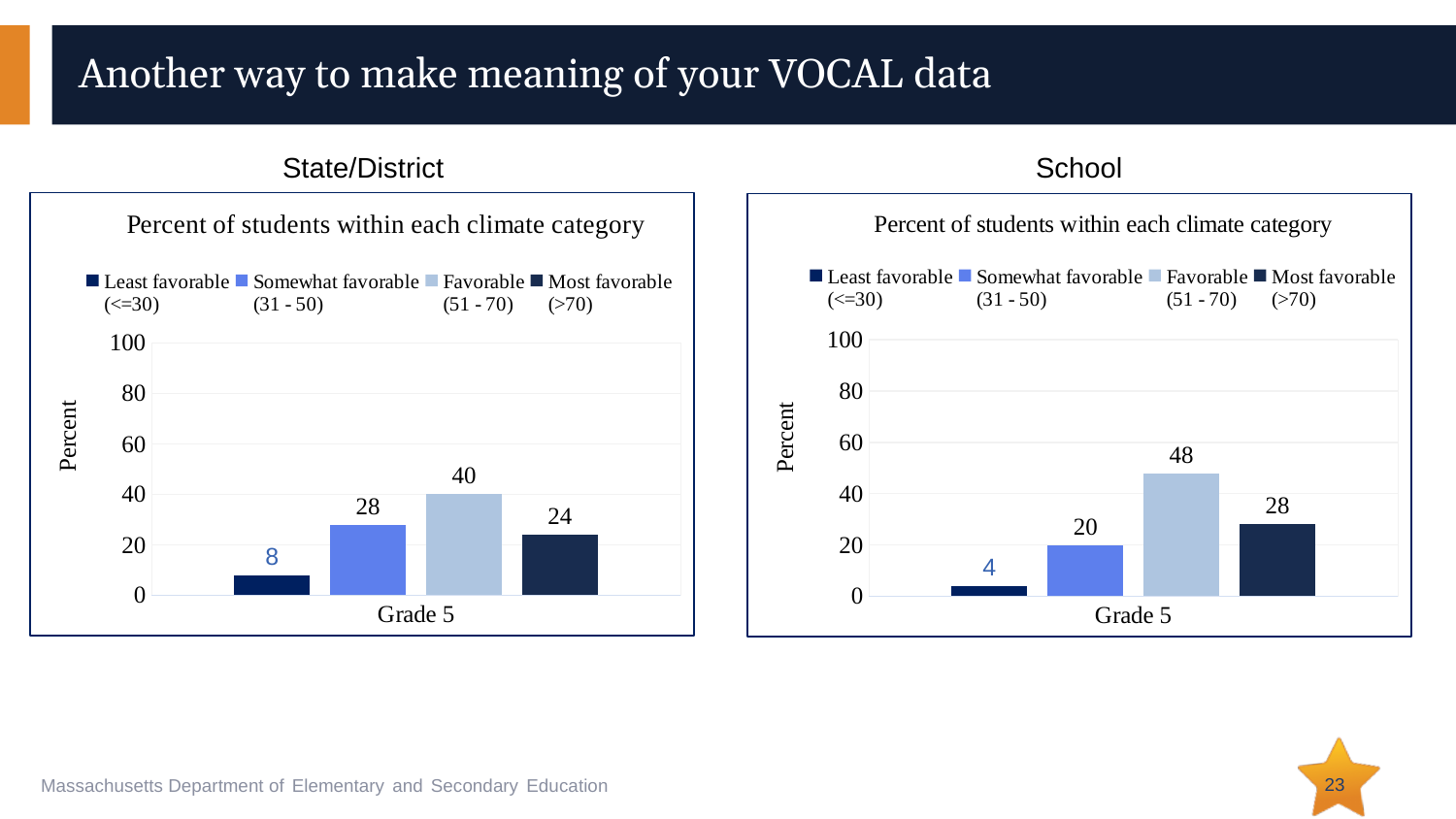

# Another way to make meaning of your VOCAL data
State/District
School

### Chart: Percent of students within each climate category

| Category | Least favorable
(<=30) | Somewhat favorable
(31 - 50) | Favorable
(51 - 70) | Most favorable
(>70) |
|---|---|---|---|---|
| Grade 5 | 8.0 | 28.0 | 40.0 | 24.0 |

### Chart: Percent of students within each climate category

| Category | Least favorable
(<=30) | Somewhat favorable
(31 - 50) | Favorable
(51 - 70) | Most favorable
(>70) |
|---|---|---|---|---|
| Grade 5 | 4.0 | 20.0 | 48.0 | 28.0 |
23